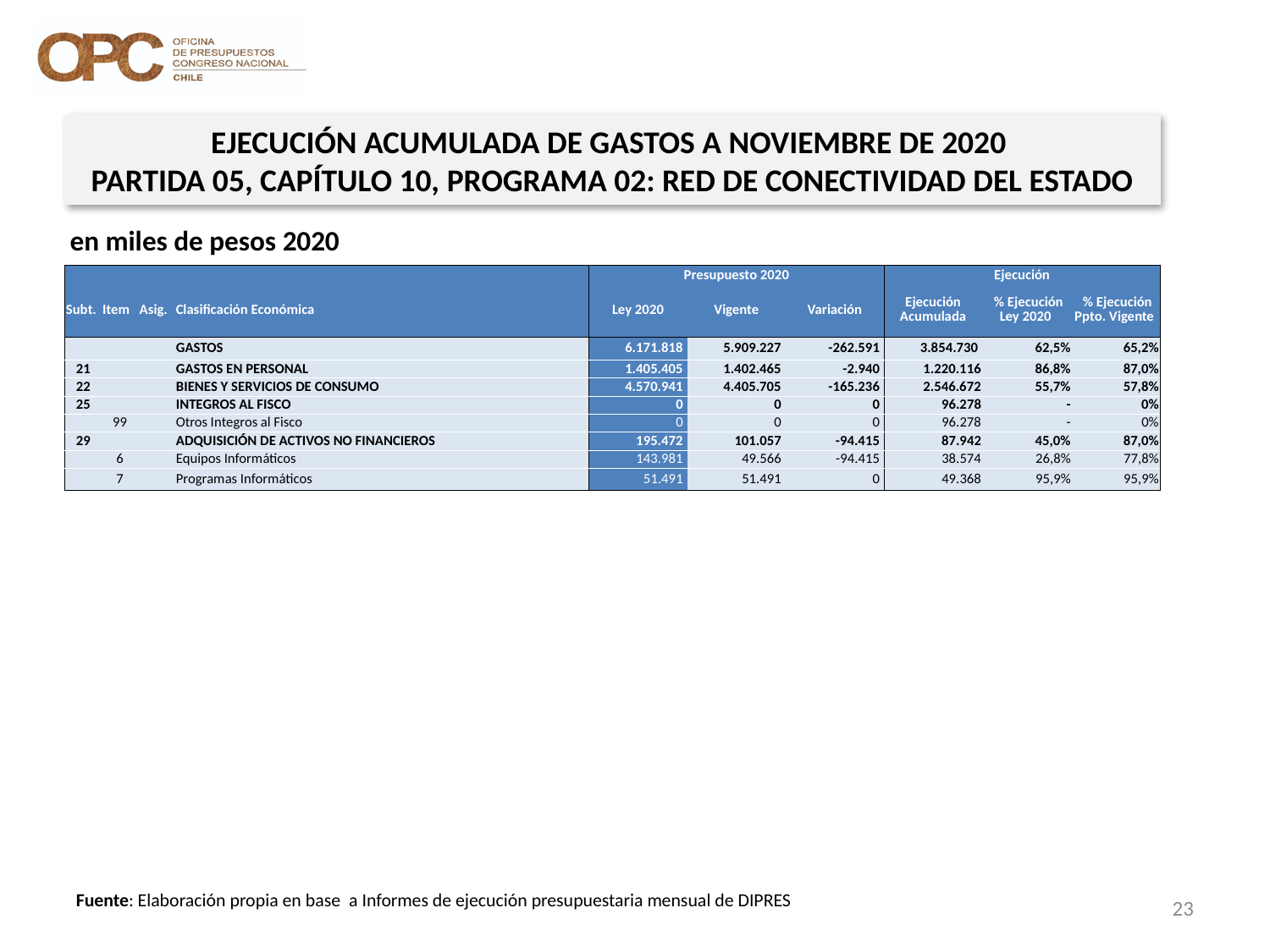

EJECUCIÓN ACUMULADA DE GASTOS A NOVIEMBRE DE 2020
PARTIDA 05, CAPÍTULO 10, PROGRAMA 02: RED DE CONECTIVIDAD DEL ESTADO
en miles de pesos 2020
|  |  |  |  | Presupuesto 2020 |  |  | Ejecución |  |  |
| --- | --- | --- | --- | --- | --- | --- | --- | --- | --- |
| Subt. | Item | Asig. | Clasificación Económica | Ley 2020 | Vigente | Variación | Ejecución Acumulada | % Ejecución Ley 2020 | % Ejecución Ppto. Vigente |
|  |  |  | GASTOS | 6.171.818 | 5.909.227 | -262.591 | 3.854.730 | 62,5% | 65,2% |
| 21 |  |  | GASTOS EN PERSONAL | 1.405.405 | 1.402.465 | -2.940 | 1.220.116 | 86,8% | 87,0% |
| 22 |  |  | BIENES Y SERVICIOS DE CONSUMO | 4.570.941 | 4.405.705 | -165.236 | 2.546.672 | 55,7% | 57,8% |
| 25 |  |  | INTEGROS AL FISCO | 0 | 0 | 0 | 96.278 | - | 0% |
|  | 99 |  | Otros Integros al Fisco | 0 | 0 | 0 | 96.278 | - | 0% |
| 29 |  |  | ADQUISICIÓN DE ACTIVOS NO FINANCIEROS | 195.472 | 101.057 | -94.415 | 87.942 | 45,0% | 87,0% |
|  | 6 |  | Equipos Informáticos | 143.981 | 49.566 | -94.415 | 38.574 | 26,8% | 77,8% |
|  | 7 |  | Programas Informáticos | 51.491 | 51.491 | 0 | 49.368 | 95,9% | 95,9% |
23